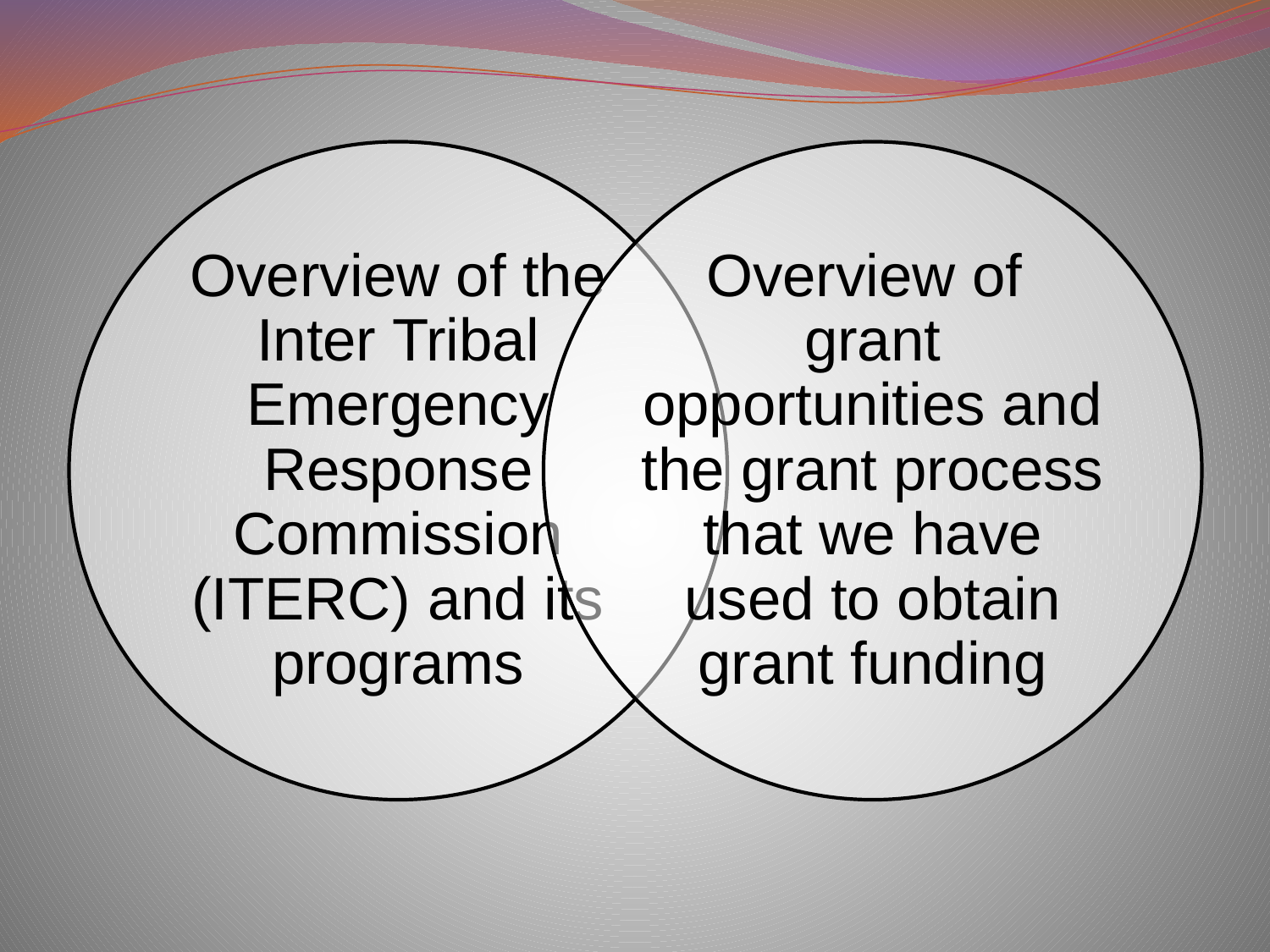

#
Overview of the Inter Tribal Emergency Response Commission (ITERC) and its programs
Overview of  grant opportunities and the grant process that we have used to obtain grant funding